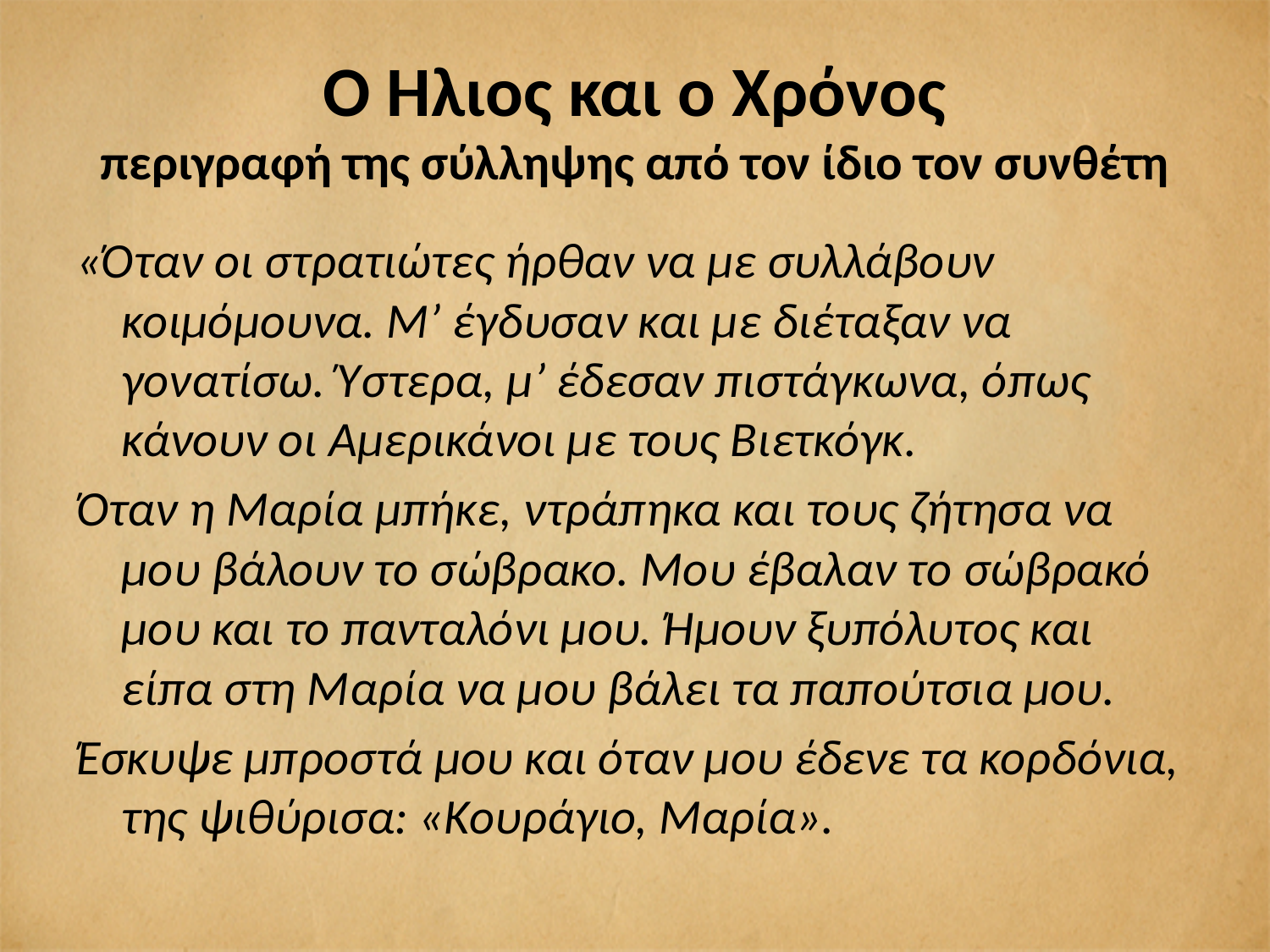

# Ο Ήλιος και ο Χρόνος περιγραφή της σύλληψης από τον ίδιο τον συνθέτη
«Όταν οι στρατιώτες ήρθαν να με συλλάβουν κοιμόμουνα. Μ’ έγδυσαν και με διέταξαν να γονατίσω. Ύστερα, μ’ έδεσαν πιστάγκωνα, όπως κάνουν οι Αμερικάνοι με τους Βιετκόγκ.
Όταν η Μαρία μπήκε, ντράπηκα και τους ζήτησα να μου βάλουν το σώβρακο. Μου έβαλαν το σώβρακό μου και το πανταλόνι μου. Ήμουν ξυπόλυτος και είπα στη Μαρία να μου βάλει τα παπούτσια μου.
Έσκυψε μπροστά μου και όταν μου έδενε τα κορδόνια, της ψιθύρισα: «Κουράγιο, Μαρία».